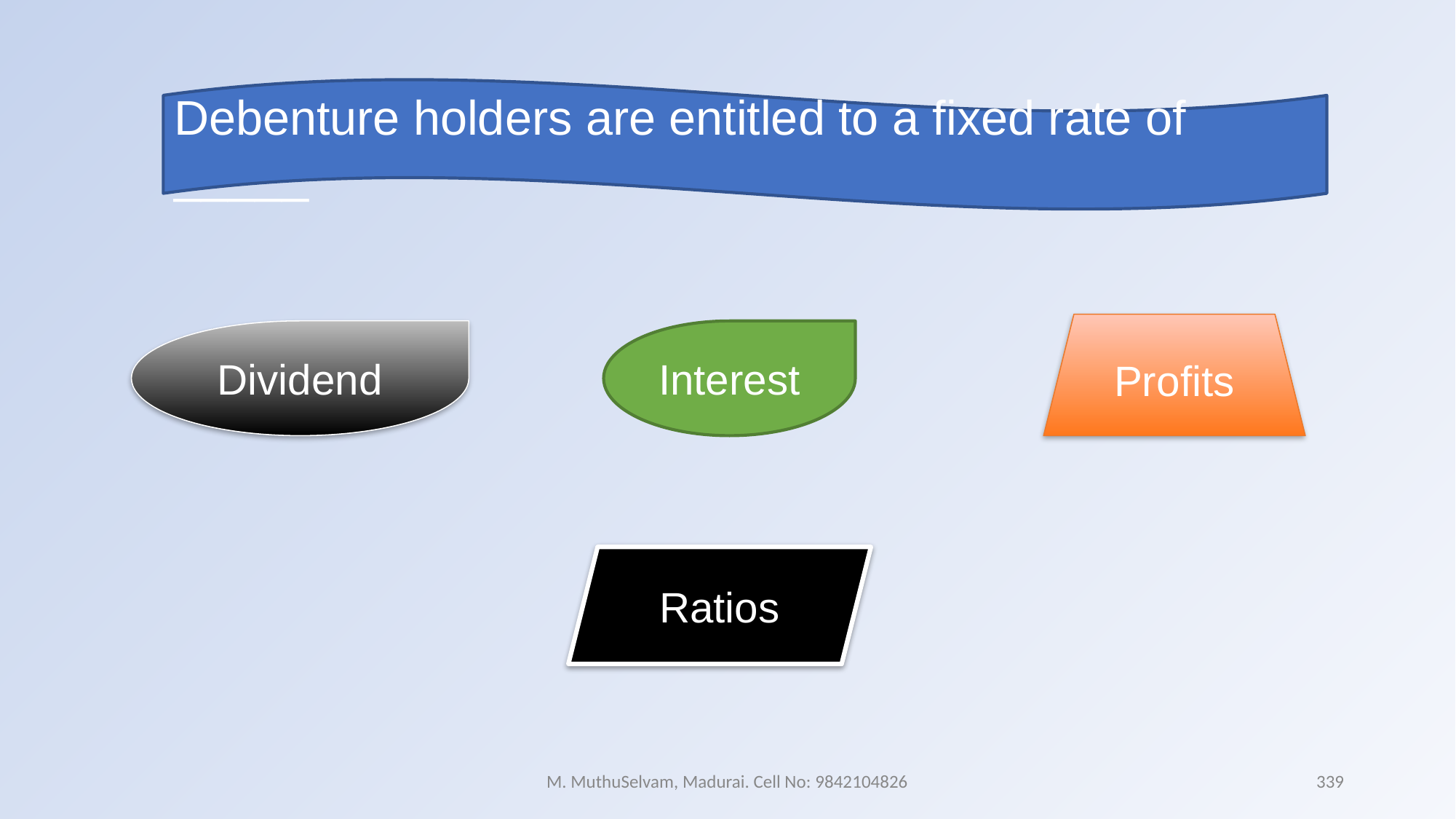

Debenture holders are entitled to a fixed rate of _____
Profits
Dividend
Interest
Ratios
M. MuthuSelvam, Madurai. Cell No: 9842104826
339